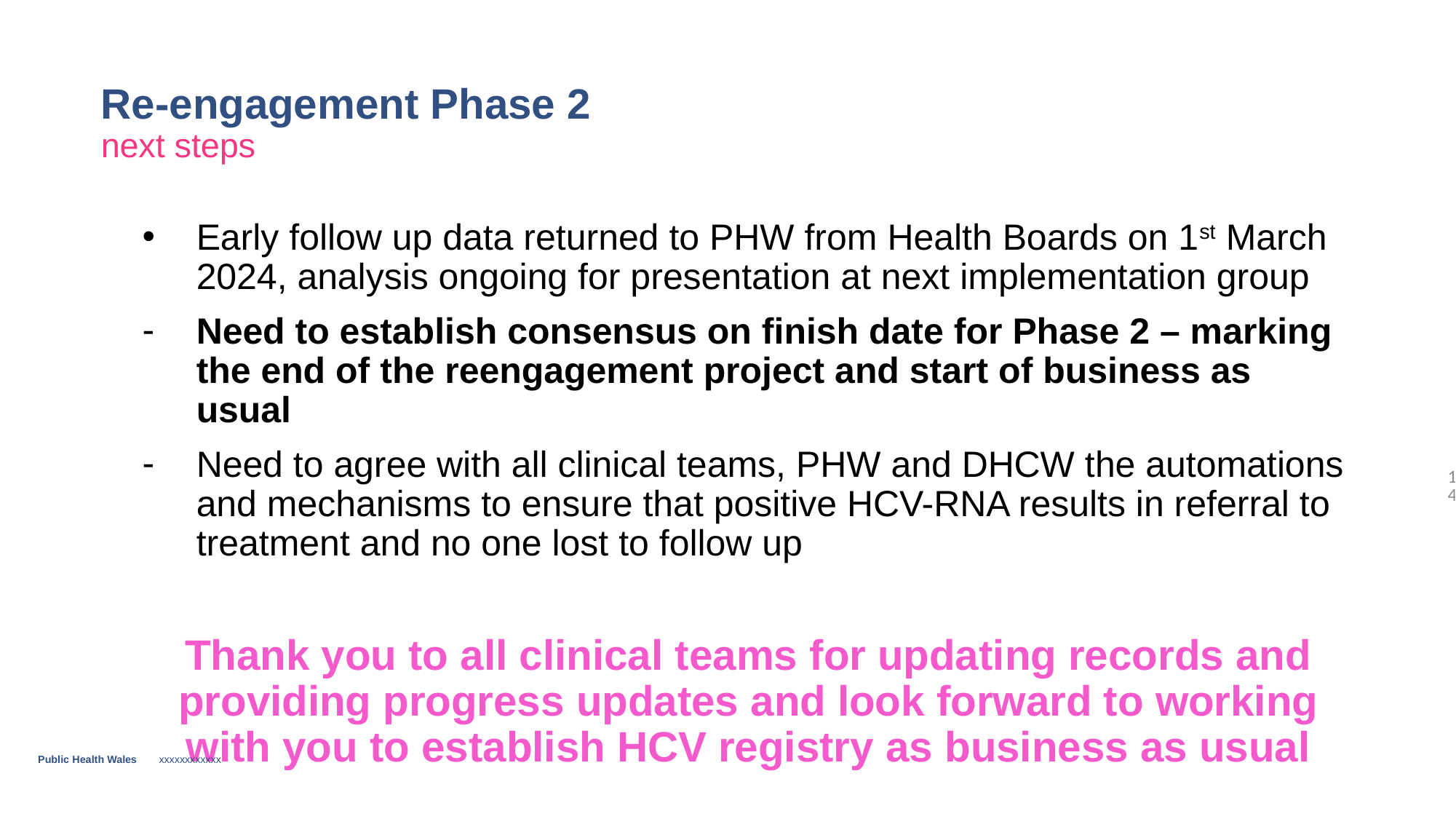

# Re-engagement Phase 2 next steps
Early follow up data returned to PHW from Health Boards on 1st March 2024, analysis ongoing for presentation at next implementation group
Need to establish consensus on finish date for Phase 2 – marking the end of the reengagement project and start of business as usual
Need to agree with all clinical teams, PHW and DHCW the automations and mechanisms to ensure that positive HCV-RNA results in referral to treatment and no one lost to follow up

Thank you to all clinical teams for updating records and providing progress updates and look forward to working with you to establish HCV registry as business as usual

14
Public Health Wales
xxxxxxxxxxxx